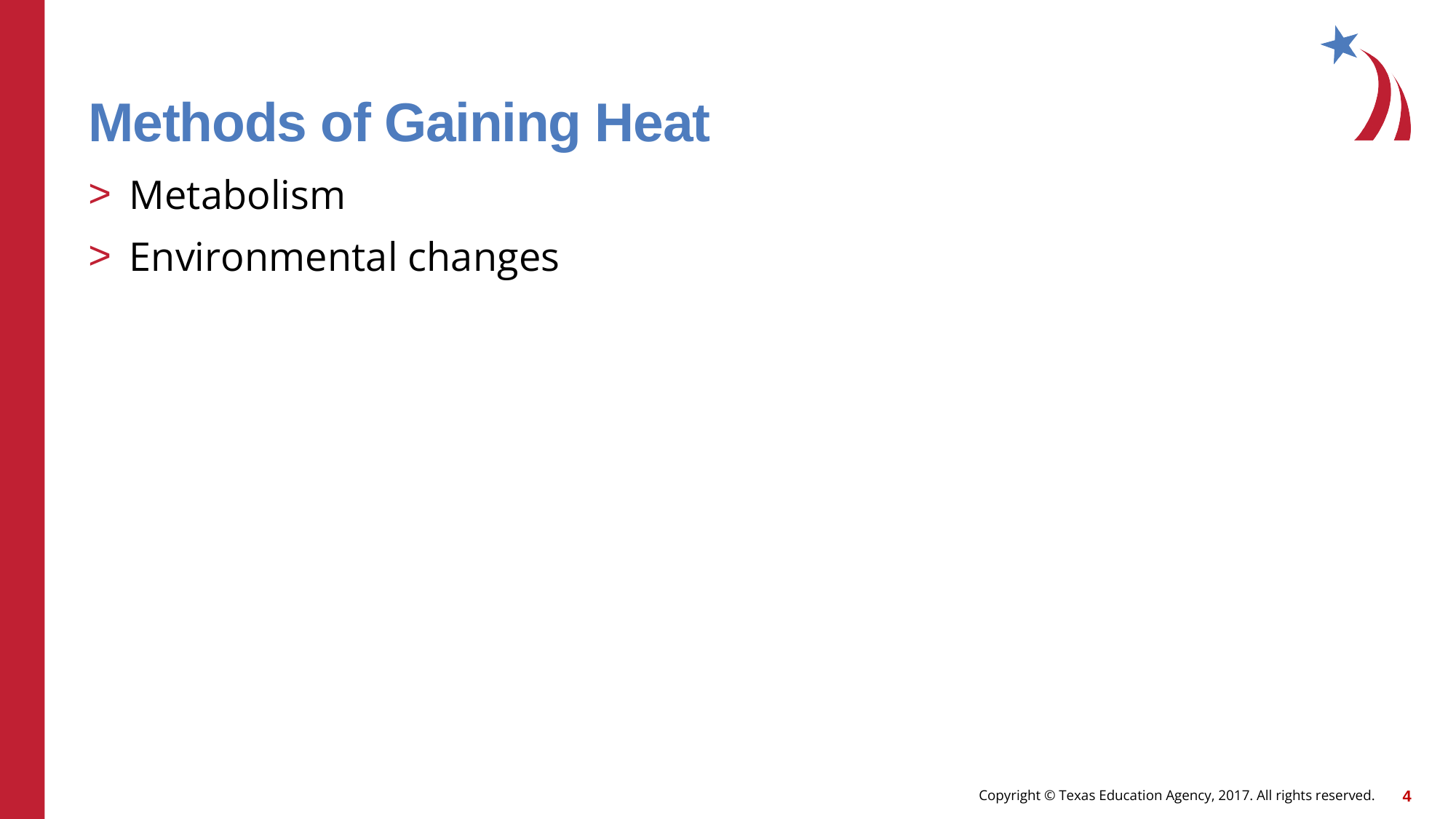

# Methods of Gaining Heat
Metabolism
Environmental changes